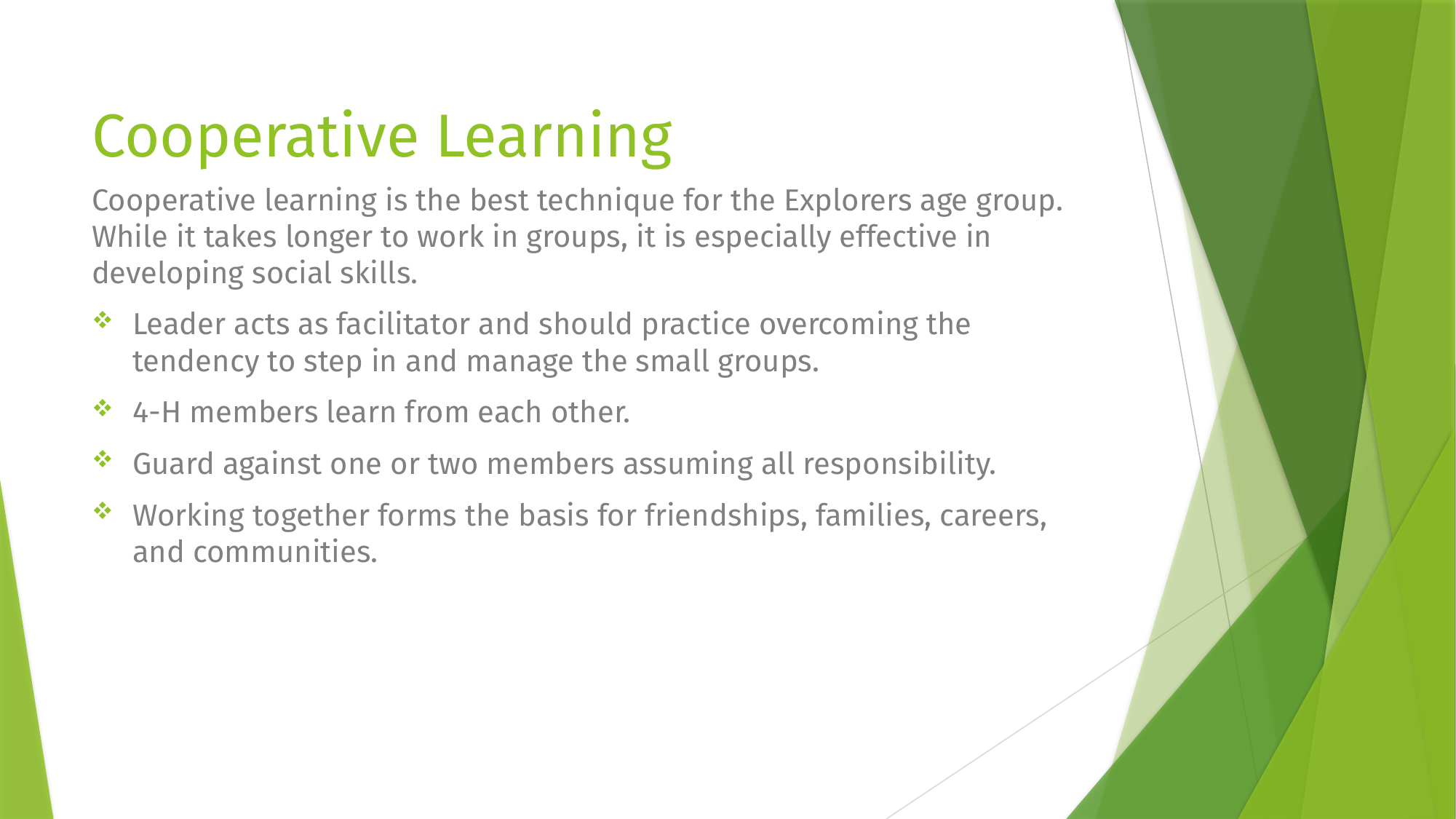

# Cooperative Learning
Cooperative learning is the best technique for the Explorers age group. While it takes longer to work in groups, it is especially effective in developing social skills.
Leader acts as facilitator and should practice overcoming the tendency to step in and manage the small groups.
4-H members learn from each other.
Guard against one or two members assuming all responsibility.
Working together forms the basis for friendships, families, careers, and communities.